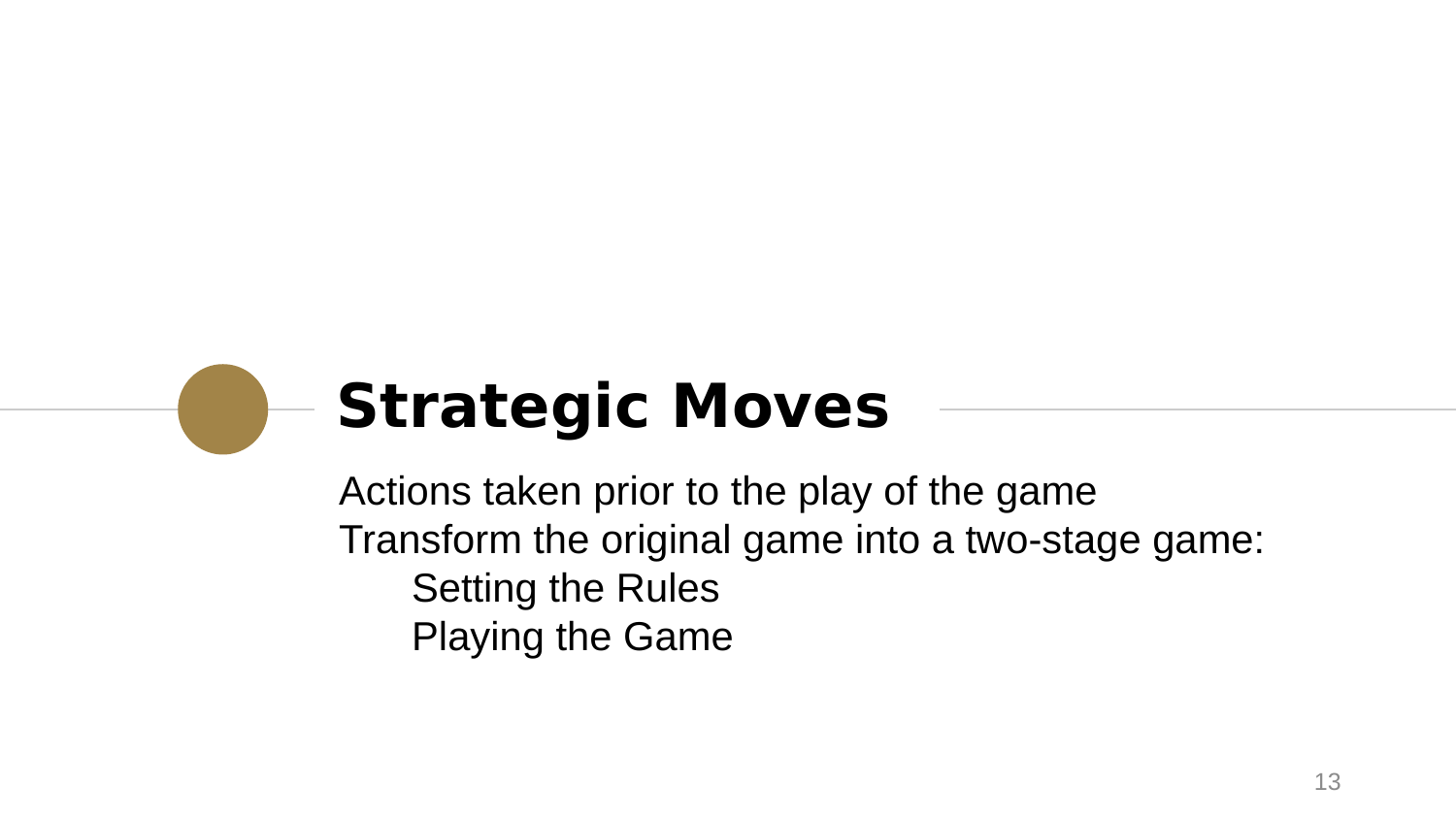

# Strategic Moves
Actions taken prior to the play of the game
Transform the original game into a two-stage game:
Setting the Rules
Playing the Game
13